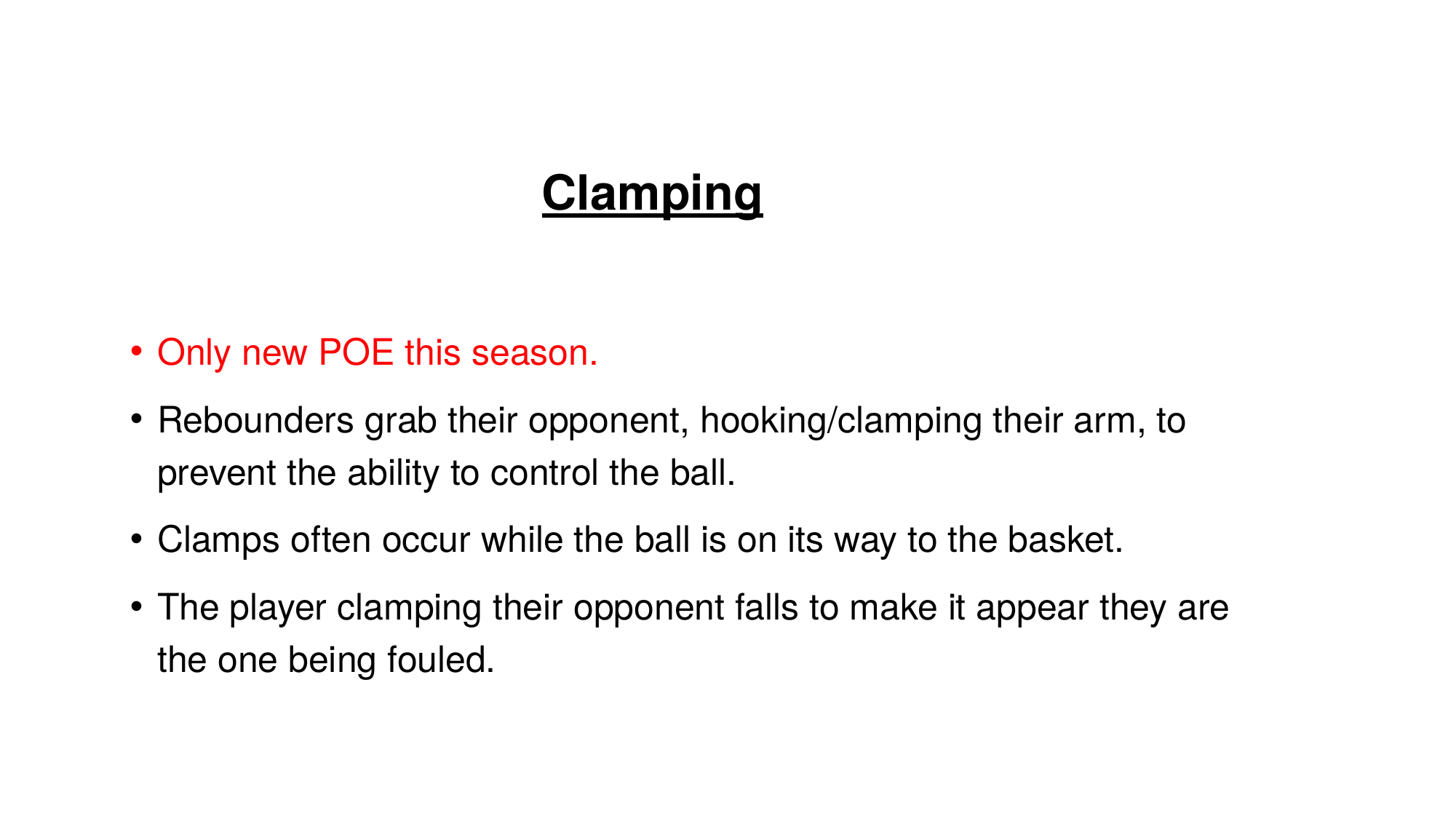

Clamping

Only new POE this season.
Rebounders grab their opponent, hooking/clamping their arm, to prevent the ability to control the ball.
Clamps often occur while the ball is on its way to the basket.
The player clamping their opponent falls to make it appear they are the one being fouled.